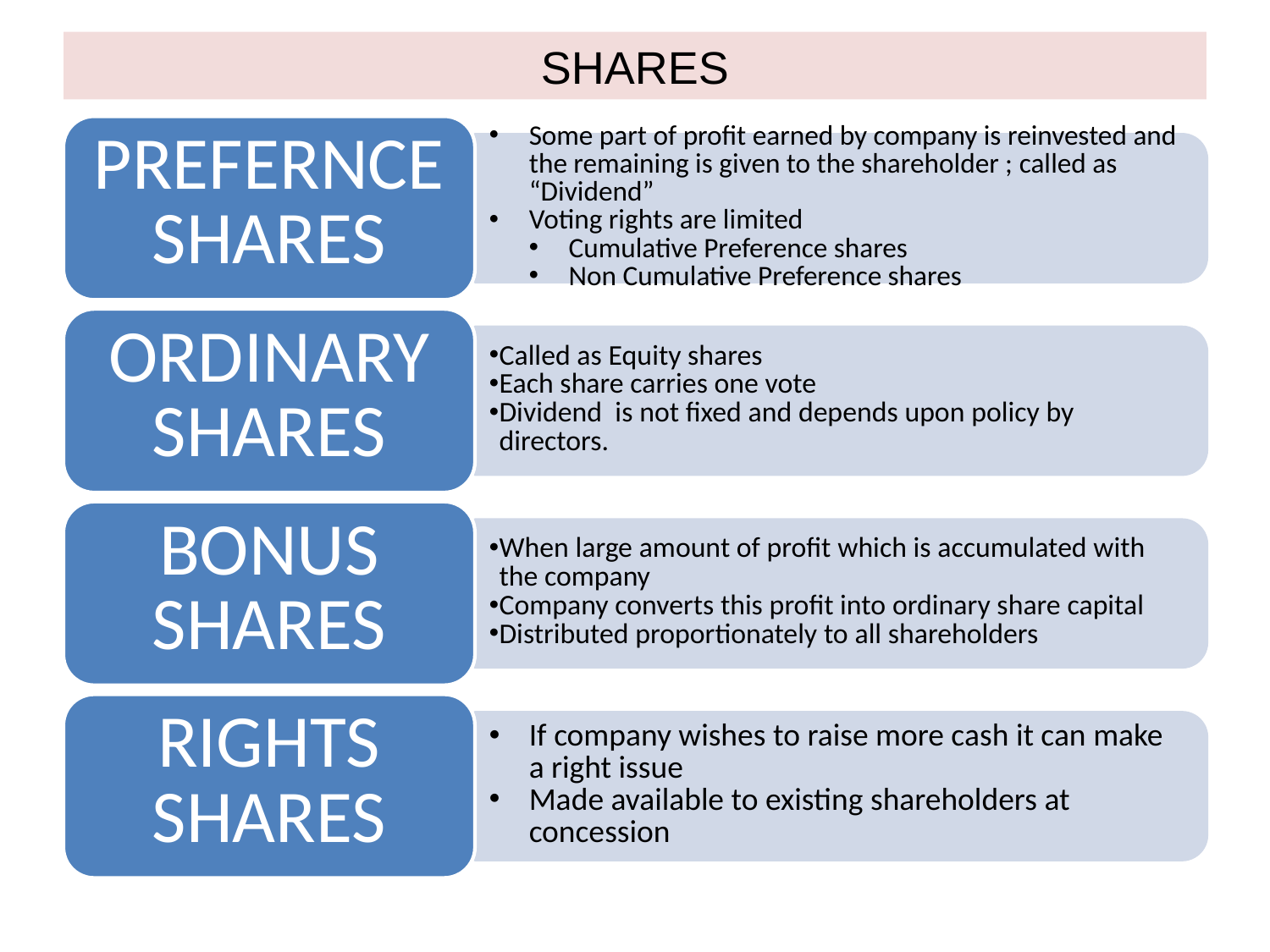

# SHARES
PREFERNCE SHARES
Some part of profit earned by company is reinvested and the remaining is given to the shareholder ; called as “Dividend”
Cumulative Preference shares
ORDINARY SHARES
Called as Equity shares
BONUS SHARES
When large amount of profit which is accumulated with the company
RIGHTS SHARES
If company wishes to raise more cash it can make a right issue
Non Cumulative Preference shares
Each share carries one vote
Voting rights are limited
Dividend  is not fixed and depends upon policy by directors.
Company converts this profit into ordinary share capital
Distributed proportionately to all shareholders
Made available to existing shareholders at concession